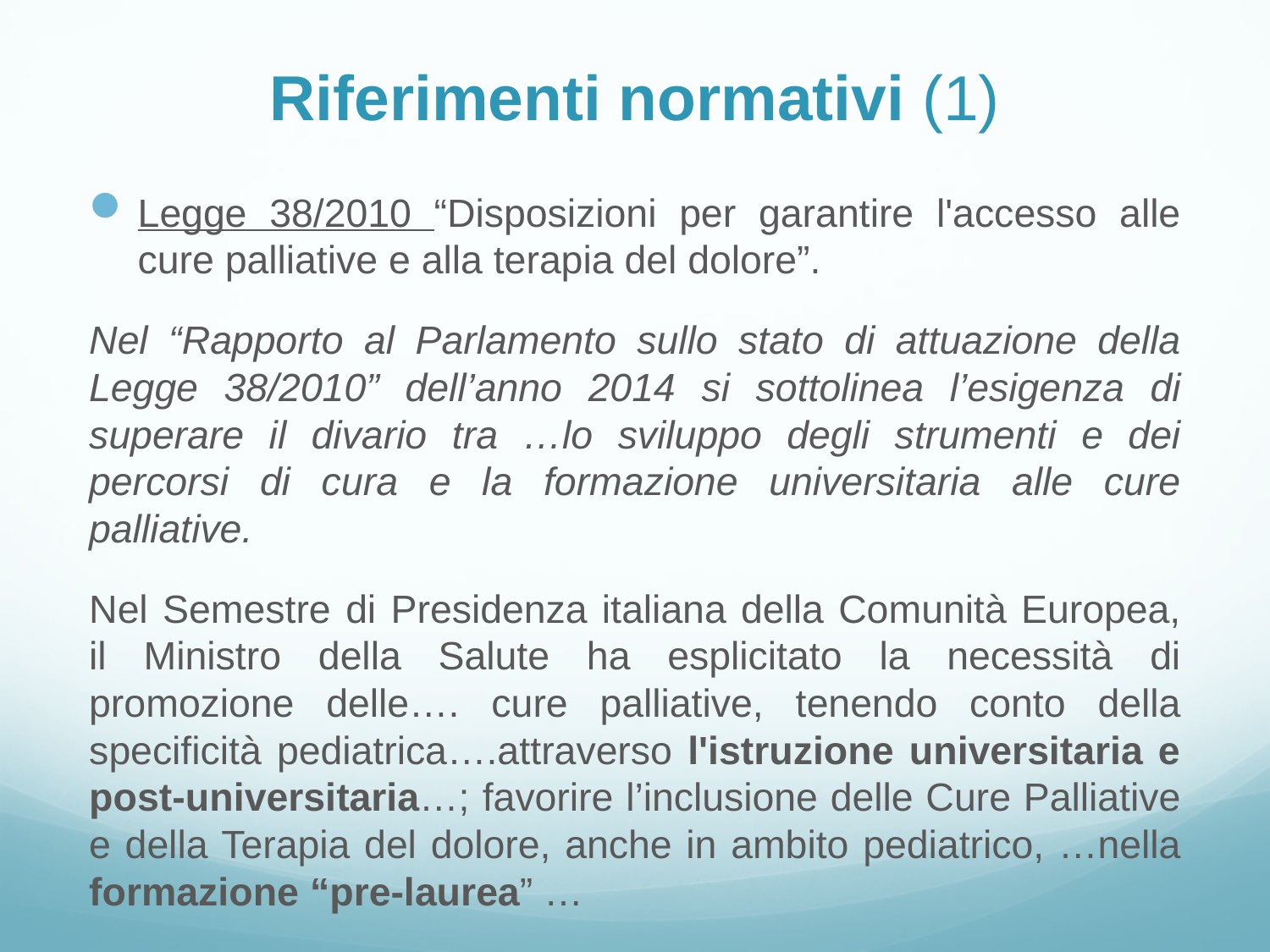

# Riferimenti normativi (1)
Legge 38/2010 “Disposizioni per garantire l'accesso alle cure palliative e alla terapia del dolore”.
Nel “Rapporto al Parlamento sullo stato di attuazione della Legge 38/2010” dell’anno 2014 si sottolinea l’esigenza di superare il divario tra …lo sviluppo degli strumenti e dei percorsi di cura e la formazione universitaria alle cure palliative.
Nel Semestre di Presidenza italiana della Comunità Europea, il Ministro della Salute ha esplicitato la necessità di promozione delle…. cure palliative, tenendo conto della specificità pediatrica….attraverso l'istruzione universitaria e post-universitaria…; favorire l’inclusione delle Cure Palliative e della Terapia del dolore, anche in ambito pediatrico, …nella formazione “pre-laurea” …